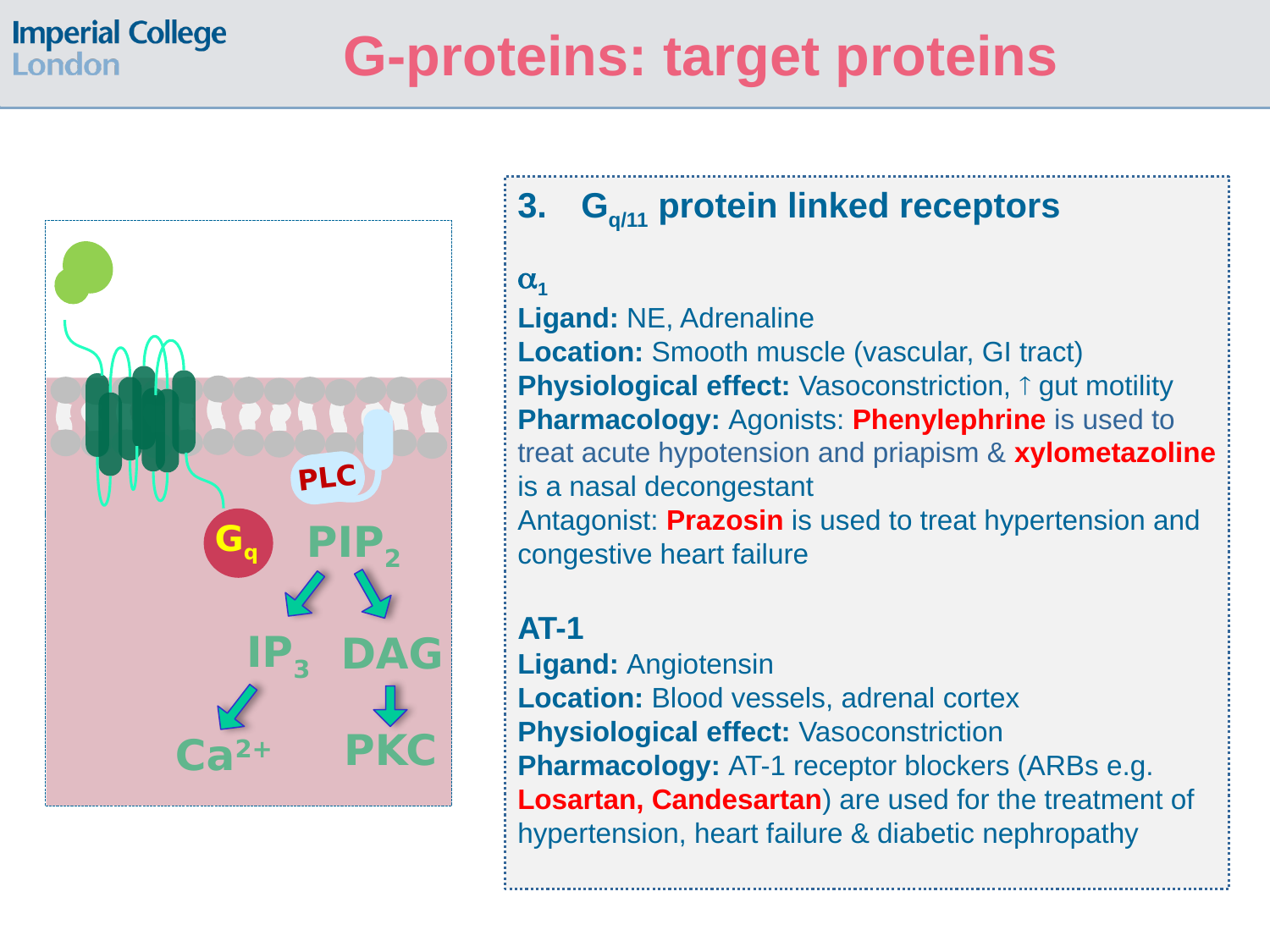

# G-proteins: target proteins
Gq/11 protein linked receptors

α1
Ligand: NE, Adrenaline
Location: Smooth muscle (vascular, GI tract)
Physiological effect: Vasoconstriction, ↑ gut motility
Pharmacology: Agonists: Phenylephrine is used to treat acute hypotension and priapism & xylometazoline is a nasal decongestant
Antagonist: Prazosin is used to treat hypertension and congestive heart failure

AT-1
Ligand: Angiotensin
Location: Blood vessels, adrenal cortex
Physiological effect: Vasoconstriction
Pharmacology: AT-1 receptor blockers (ARBs e.g. Losartan, Candesartan) are used for the treatment of  hypertension, heart failure & diabetic nephropathy

PLC
Gq
PIP2

DAG

PKC

IP3

Ca2+